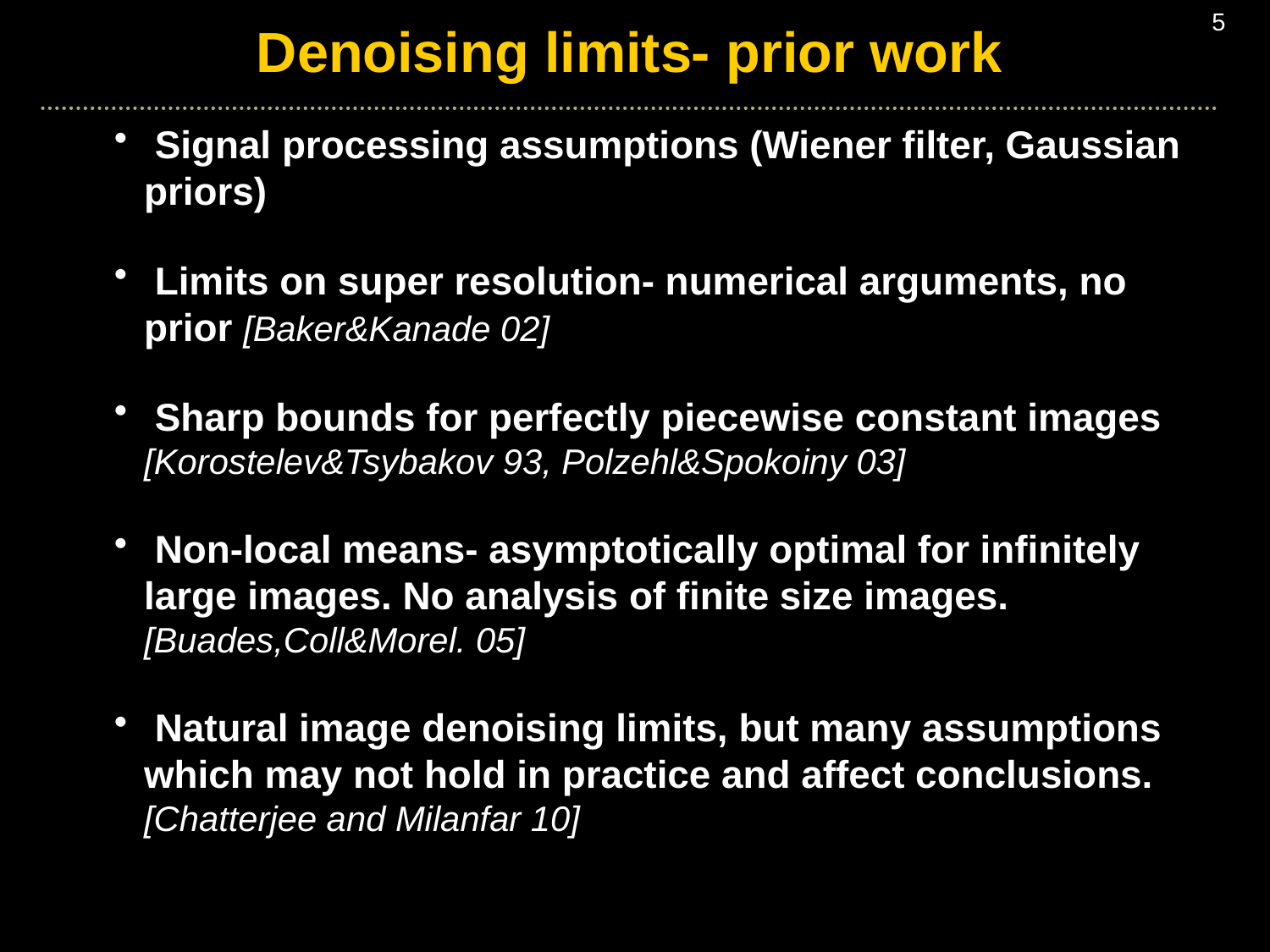

5
Denoising limits- prior work

 Signal processing assumptions (Wiener filter, Gaussian priors)

 Limits on super resolution- numerical arguments, no prior [Baker&Kanade 02]

 Sharp bounds for perfectly piecewise constant images [Korostelev&Tsybakov 93, Polzehl&Spokoiny 03]

 Non-local means- asymptotically optimal for infinitely large images. No analysis of finite size images. [Buades,Coll&Morel. 05]

 Natural image denoising limits, but many assumptions which may not hold in practice and affect conclusions. [Chatterjee and Milanfar 10]